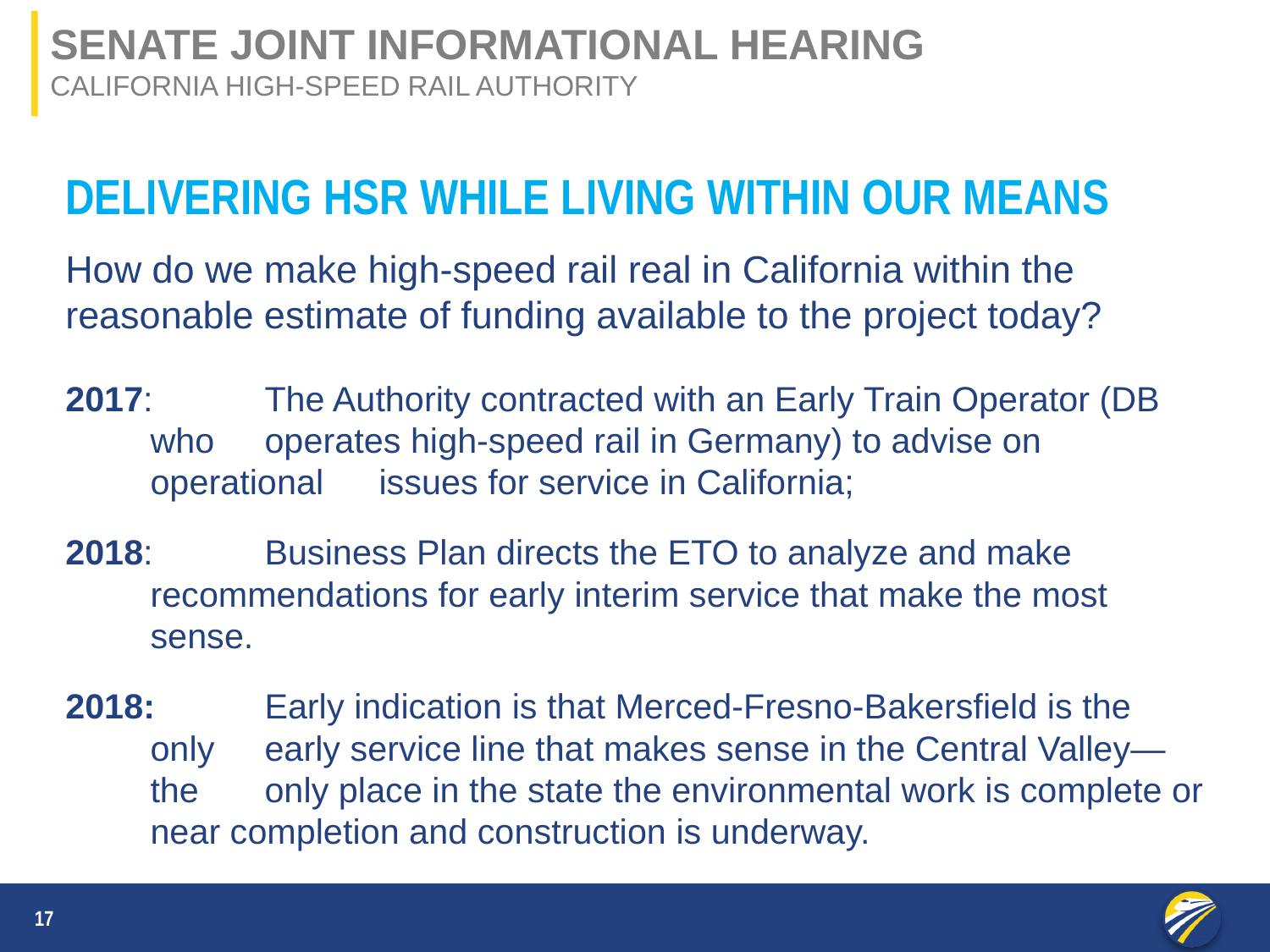

Senate joint informational hearing
California high-speed rail authority
DELIVERING HSR WHILE LIVING WITHIN OUR MEANS
How do we make high-speed rail real in California within the reasonable estimate of funding available to the project today?

2017: 	The Authority contracted with an Early Train Operator (DB who 	operates high-speed rail in Germany) to advise on operational 	issues for service in California;
2018:		Business Plan directs the ETO to analyze and make 			recommendations for early interim service that make the most 		sense.
2018: 	Early indication is that Merced-Fresno-Bakersfield is the only 	early service line that makes sense in the Central Valley—the 	only place in the state the environmental work is complete or 	near completion and construction is underway.

17